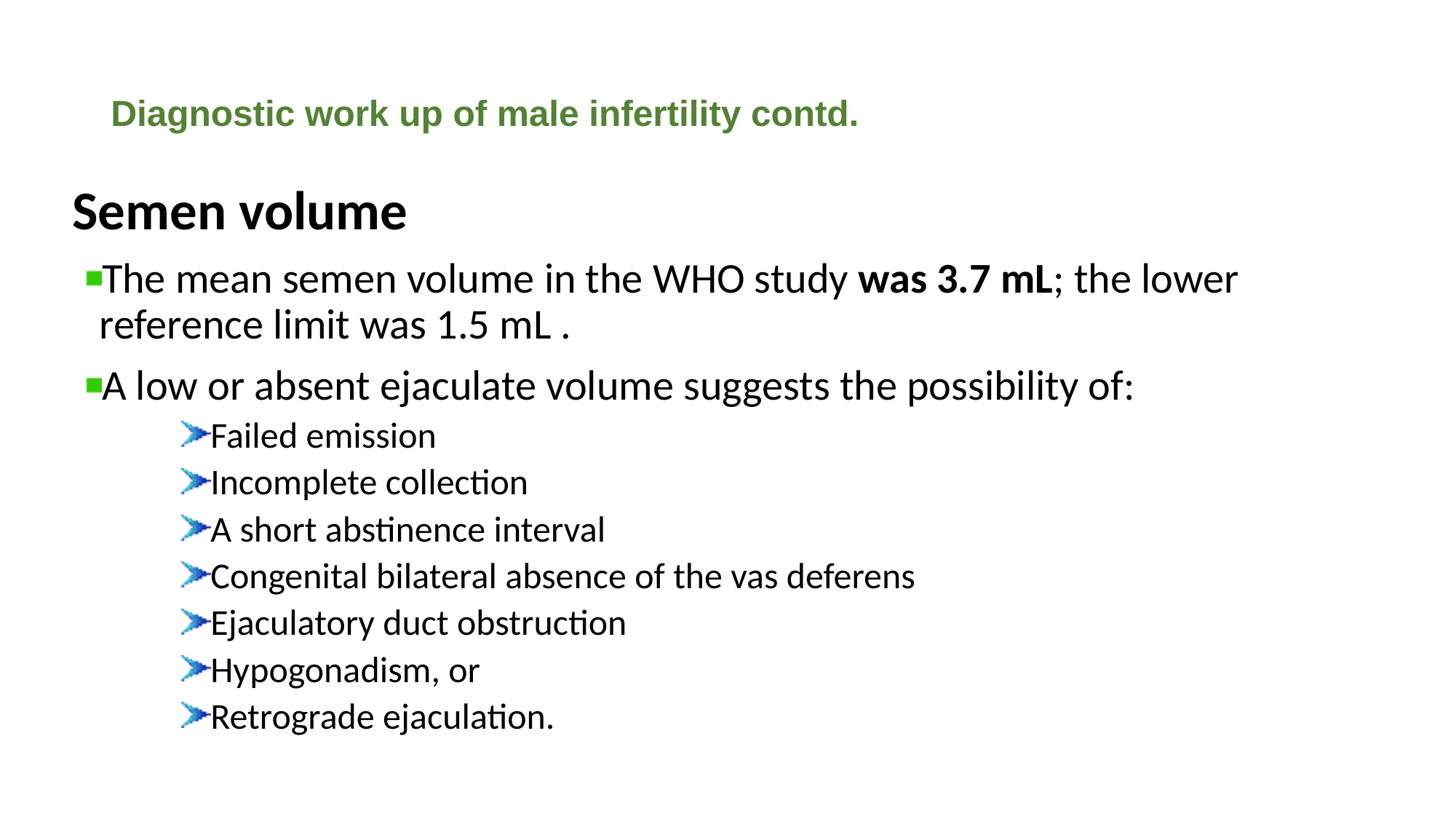

# Diagnostic work up of male infertility contd.
Semen volume
The mean semen volume in the WHO study was 3.7 mL; the lower reference limit was 1.5 mL .
A low or absent ejaculate volume suggests the possibility of:
Failed emission
Incomplete collection
A short abstinence interval
Congenital bilateral absence of the vas deferens
Ejaculatory duct obstruction
Hypogonadism, or
Retrograde ejaculation.